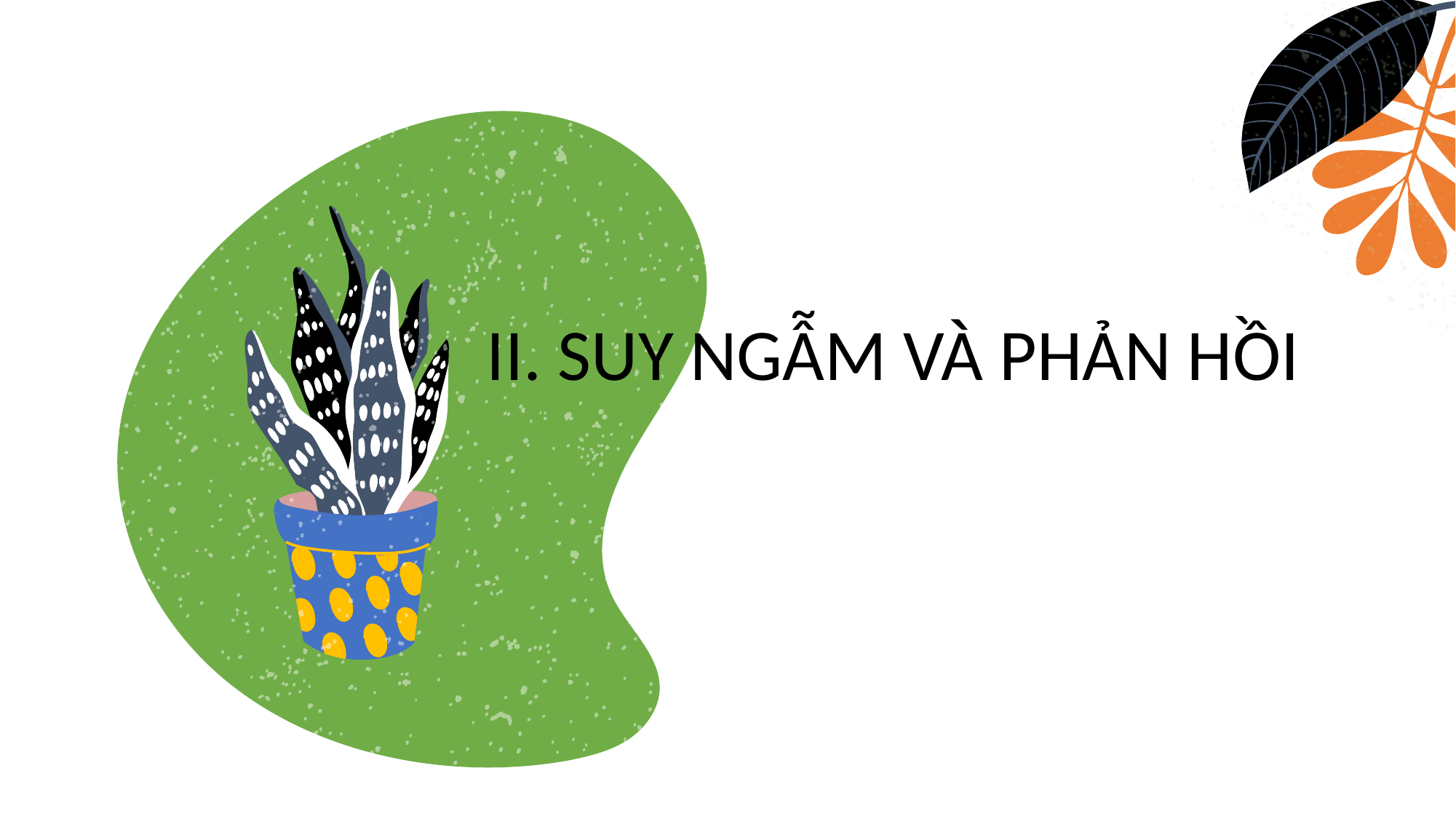

# II. SUY NGẪM VÀ PHẢN HỒI